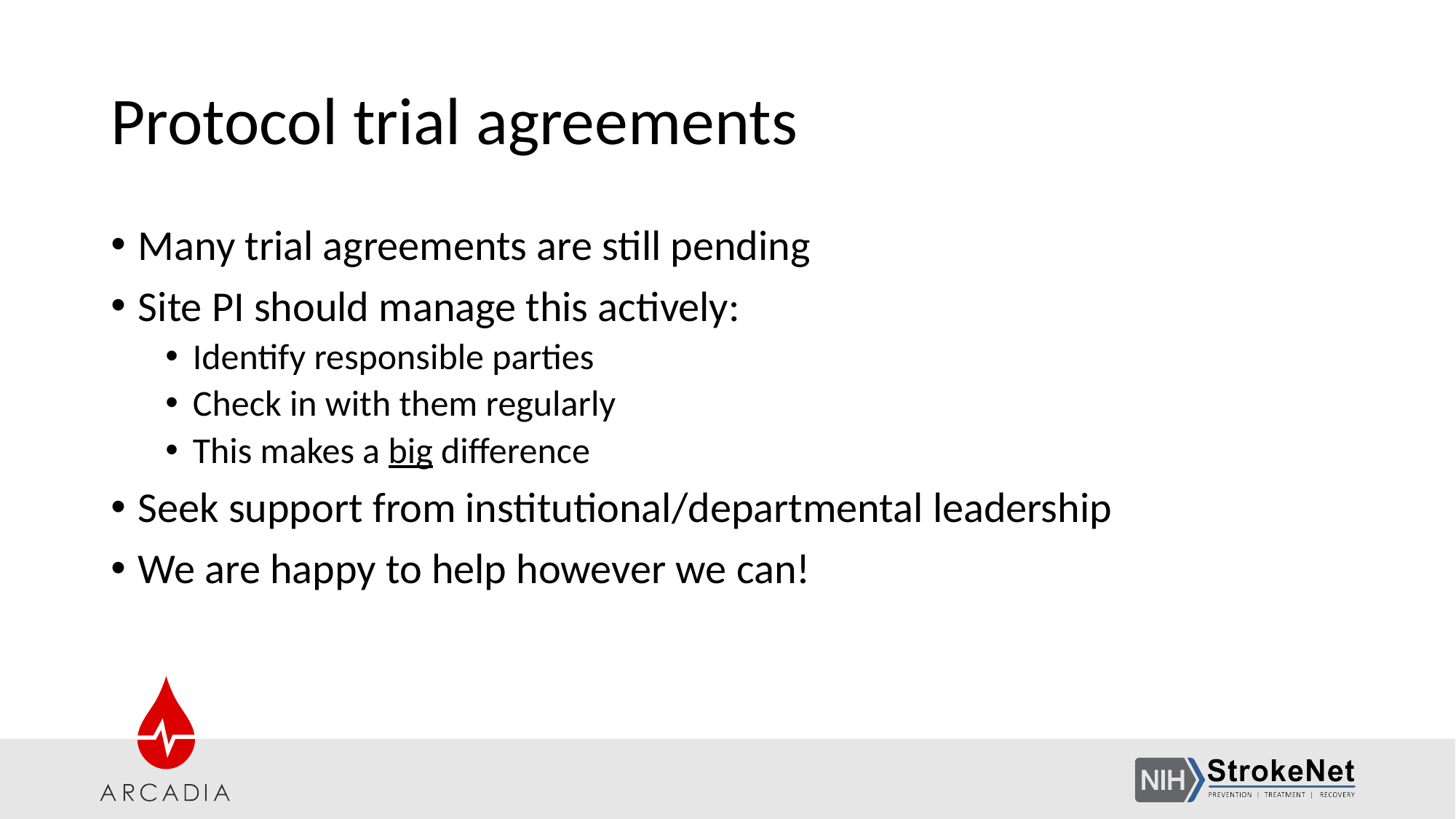

# Protocol trial agreements
Many trial agreements are still pending
Site PI should manage this actively:
Identify responsible parties
Check in with them regularly
This makes a big difference
Seek support from institutional/departmental leadership
We are happy to help however we can!